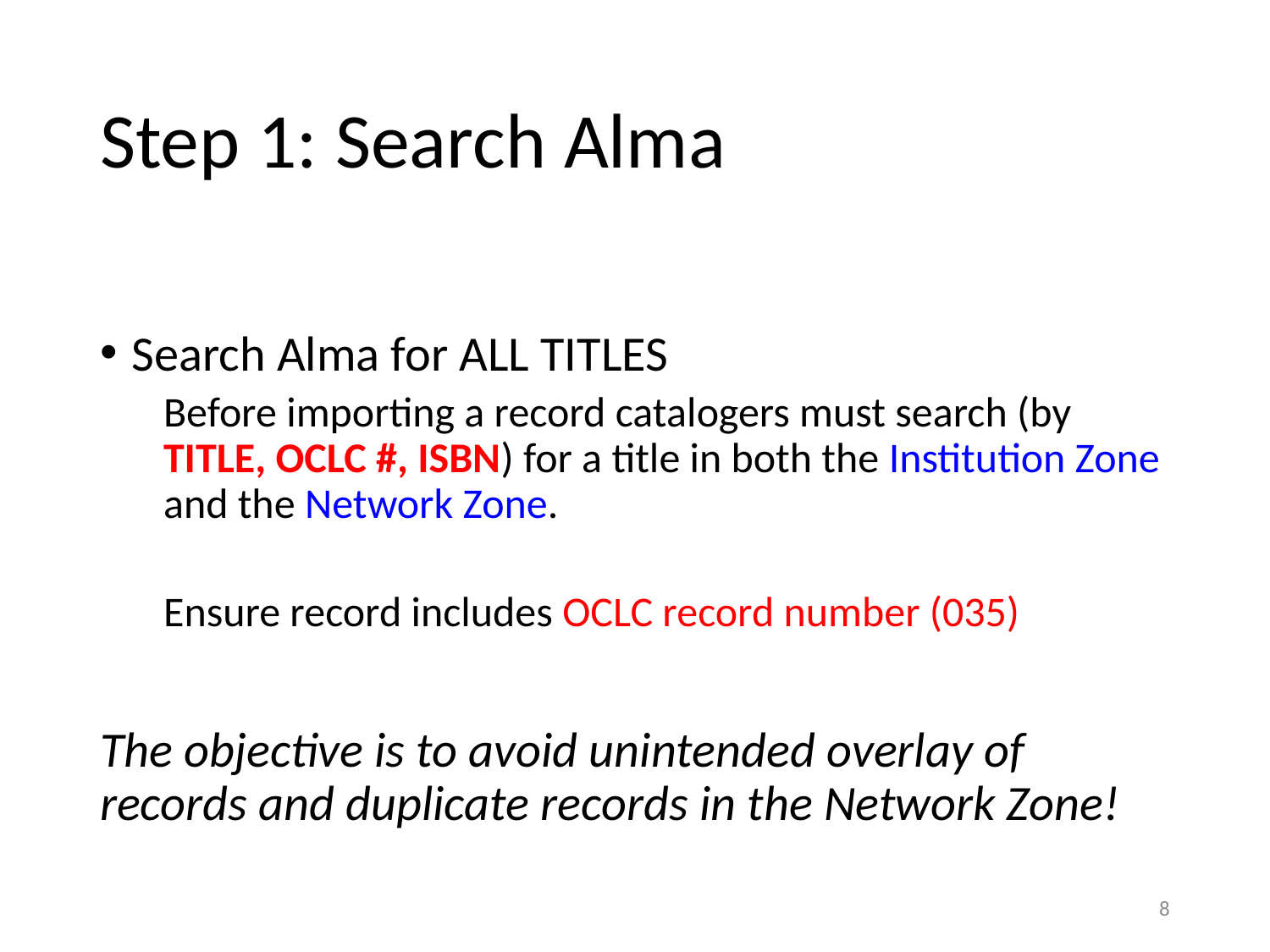

# Step 1: Search Alma

Search Alma for ALL TITLES
Before importing a record catalogers must search (by TITLE, OCLC #, ISBN) for a title in both the Institution Zone and the Network Zone.

Ensure record includes OCLC record number (035)

The objective is to avoid unintended overlay of records and duplicate records in the Network Zone!

8